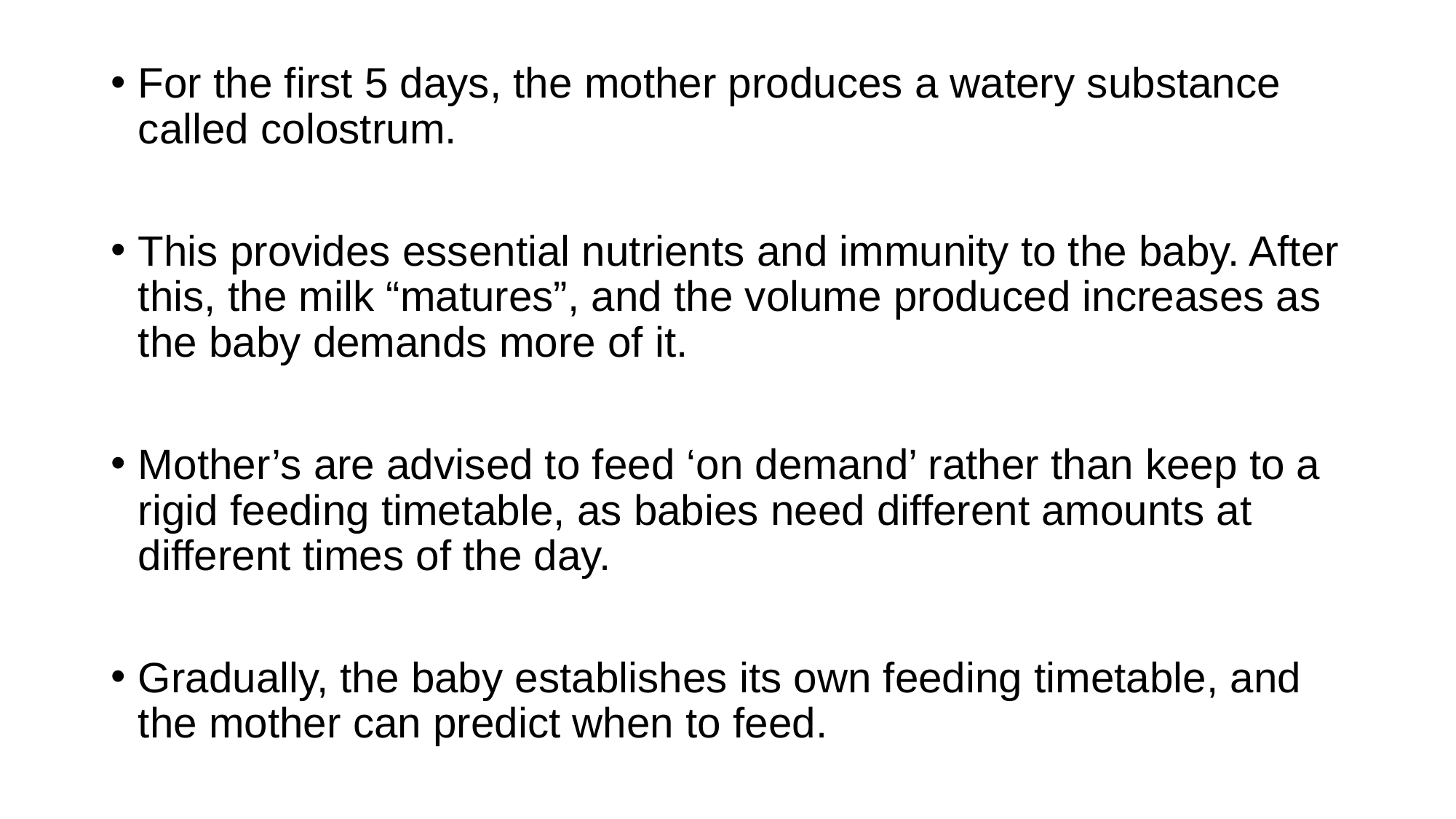

For the first 5 days, the mother produces a watery substance called colostrum.

This provides essential nutrients and immunity to the baby. After this, the milk “matures”, and the volume produced increases as the baby demands more of it.

Mother’s are advised to feed ‘on demand’ rather than keep to a rigid feeding timetable, as babies need different amounts at different times of the day.

Gradually, the baby establishes its own feeding timetable, and the mother can predict when to feed.